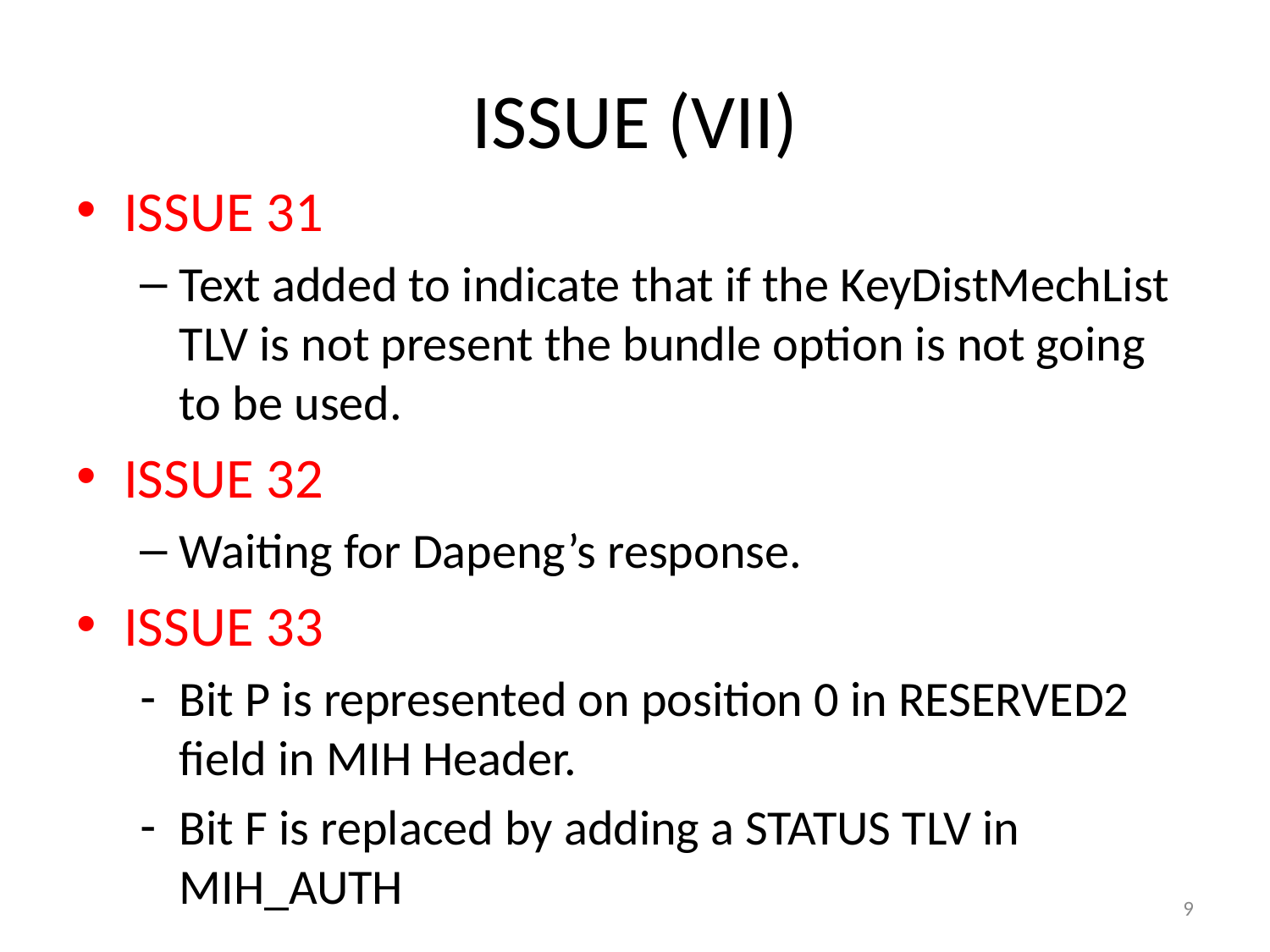

# ISSUE (VII)
ISSUE 31
Text added to indicate that if the KeyDistMechList TLV is not present the bundle option is not going to be used.
ISSUE 32
Waiting for Dapeng’s response.
ISSUE 33
Bit P is represented on position 0 in RESERVED2 field in MIH Header.
Bit F is replaced by adding a STATUS TLV in MIH_AUTH

9